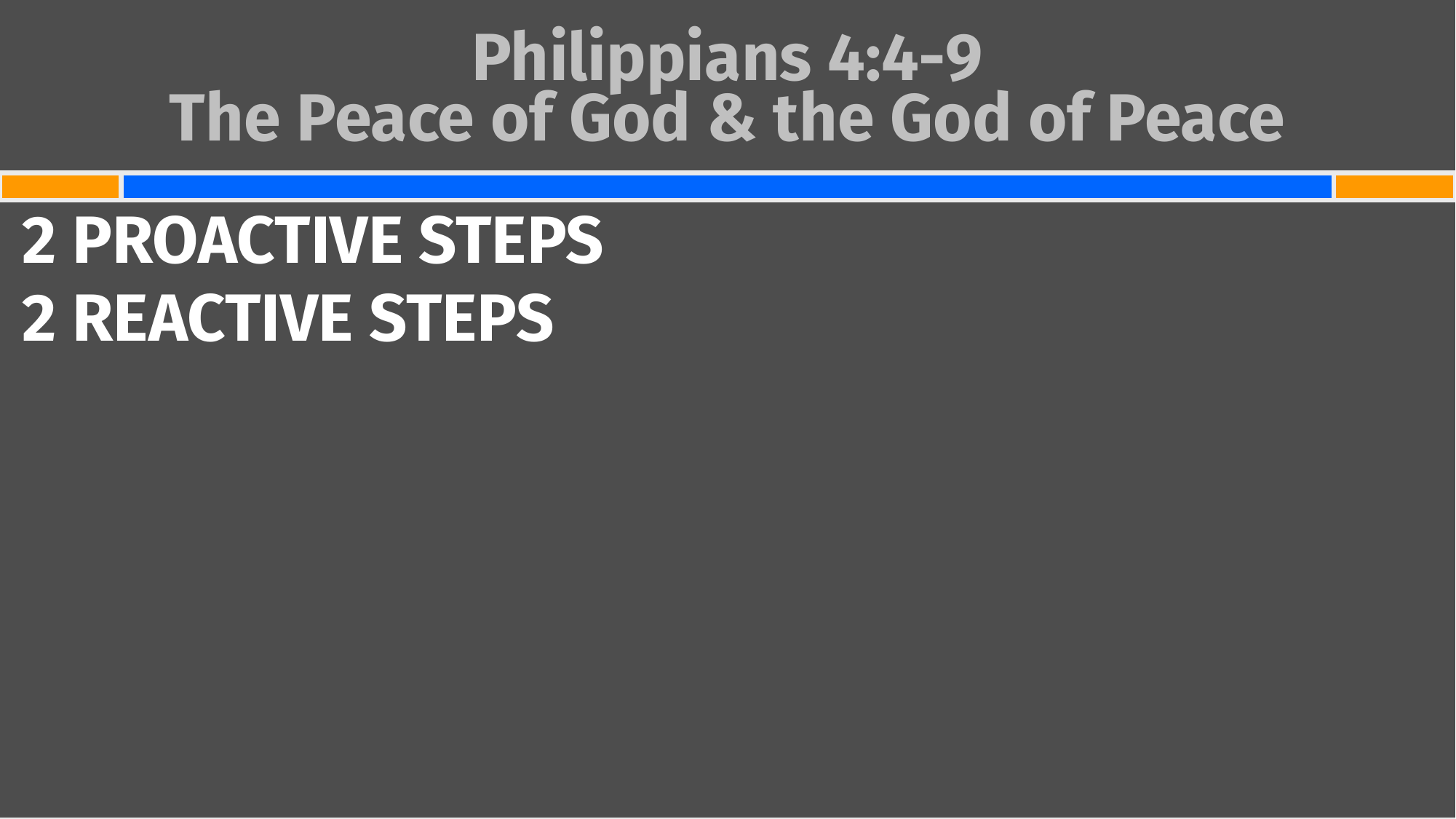

# Philippians 4:4-9 The Peace of God & the God of Peace

2 PROACTIVE STEPS
2 REACTIVE STEPS